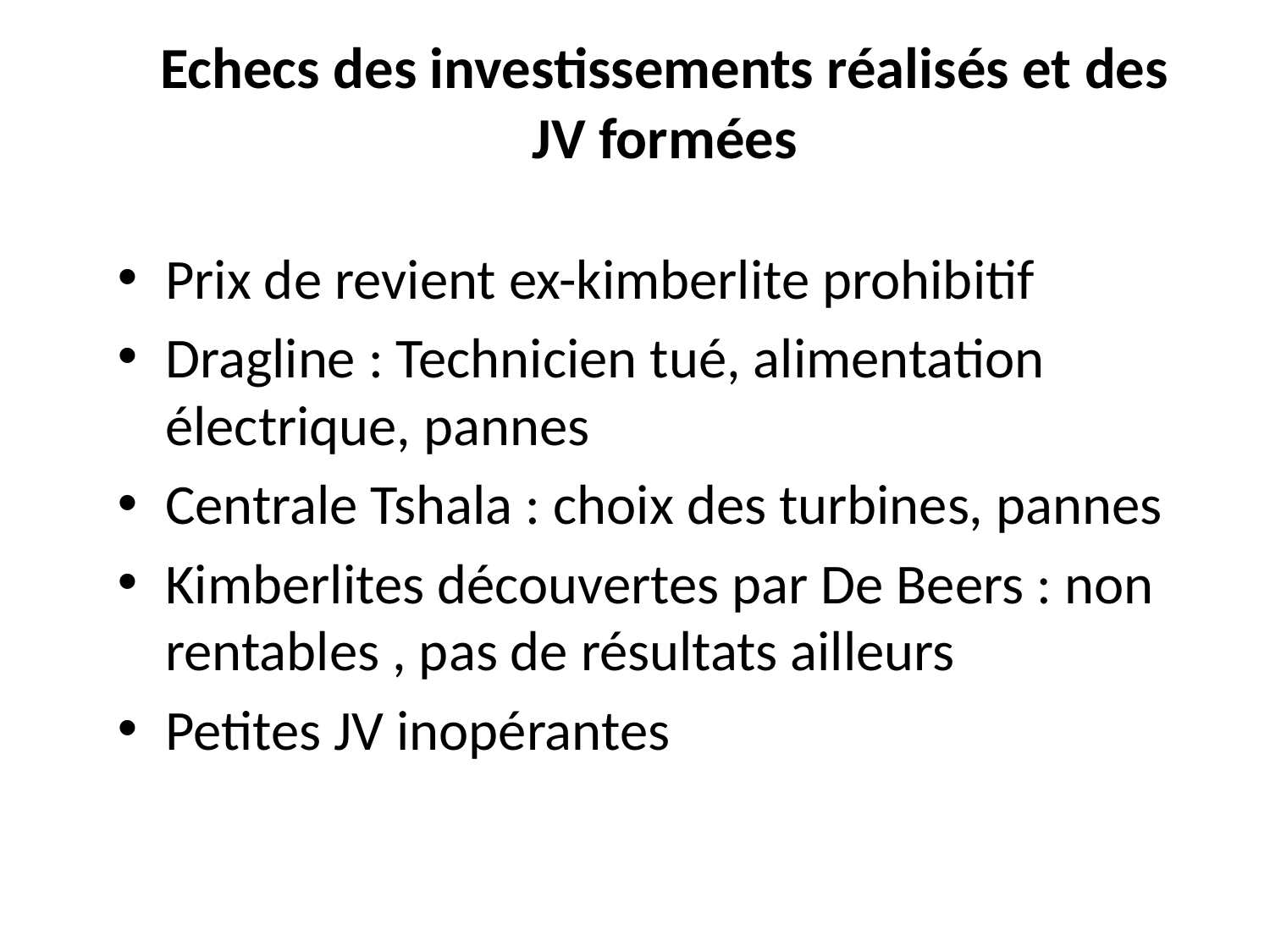

# Echecs des investissements réalisés et des JV formées
Prix de revient ex-kimberlite prohibitif
Dragline : Technicien tué, alimentation électrique, pannes
Centrale Tshala : choix des turbines, pannes
Kimberlites découvertes par De Beers : non rentables , pas de résultats ailleurs
Petites JV inopérantes